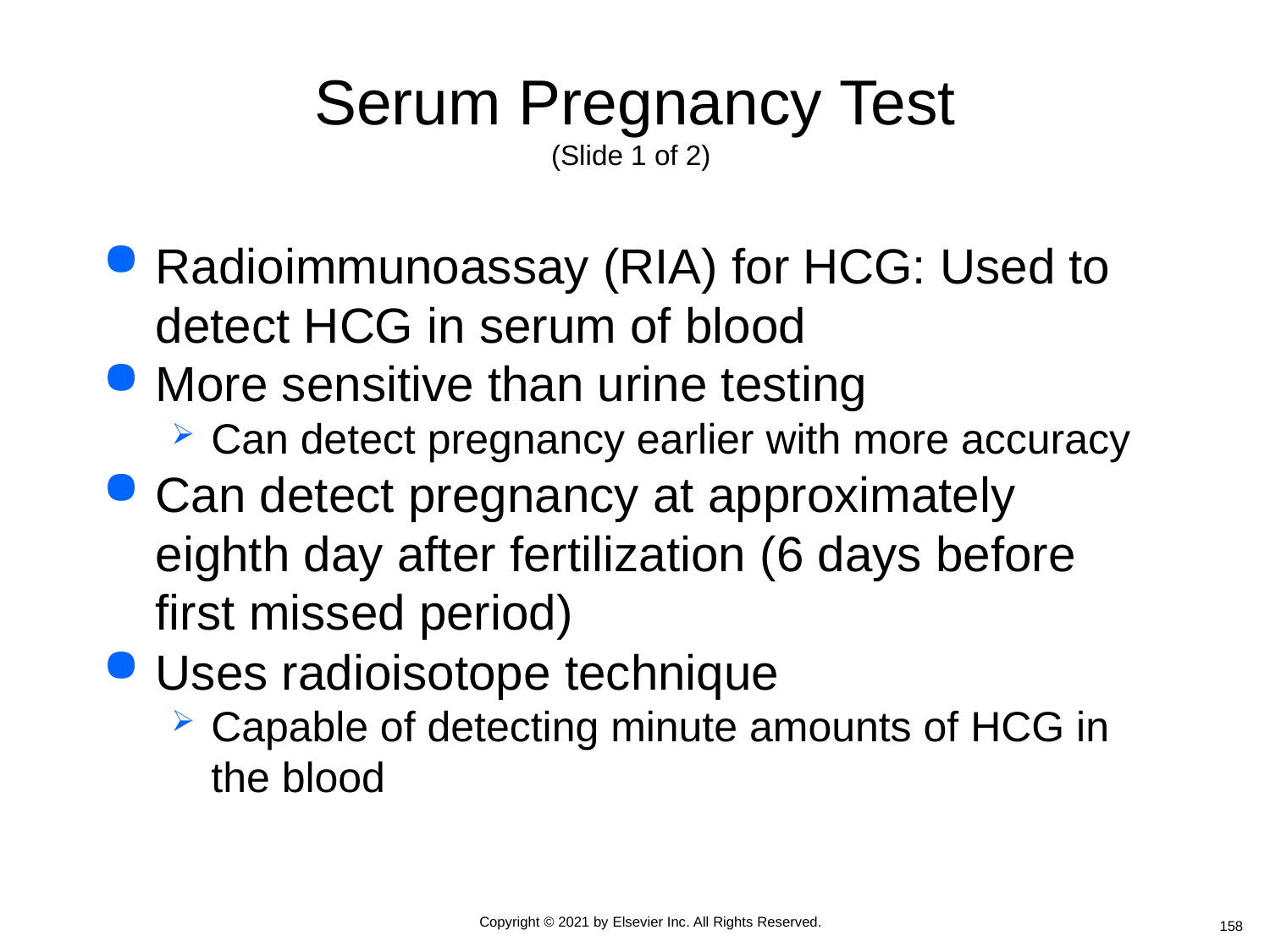

# Serum Pregnancy Test (Slide 1 of 2)
Radioimmunoassay (RIA) for HCG: Used to detect HCG in serum of blood
More sensitive than urine testing
Can detect pregnancy earlier with more accuracy
Can detect pregnancy at approximately eighth day after fertilization (6 days before first missed period)
Uses radioisotope technique
Capable of detecting minute amounts of HCG in the blood
158